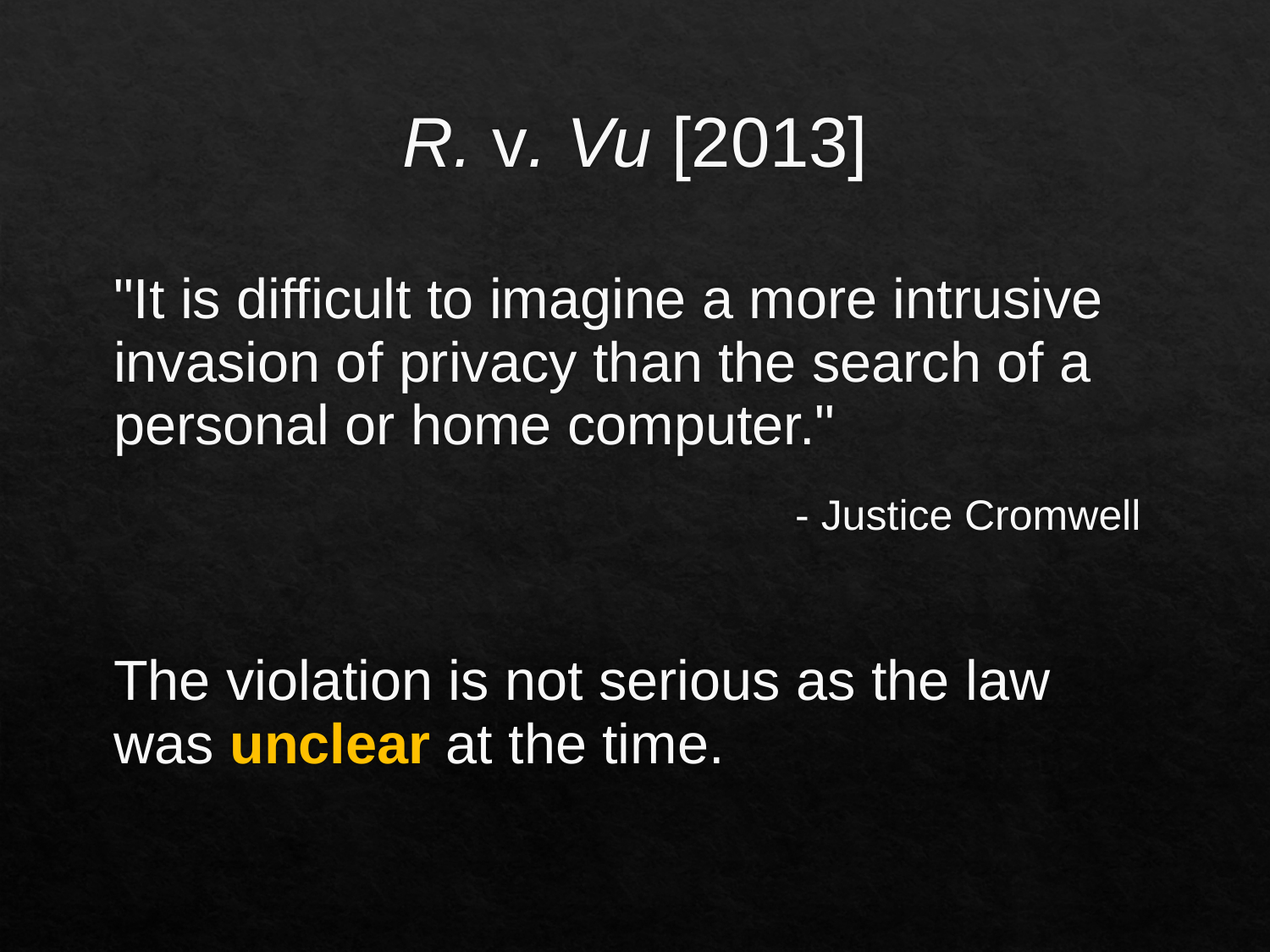

# R. v. Vu [2013]
"It is difficult to imagine a more intrusive invasion of privacy than the search of a personal or home computer."
                                            - Justice Cromwell

The violation is not serious as the law was unclear at the time.